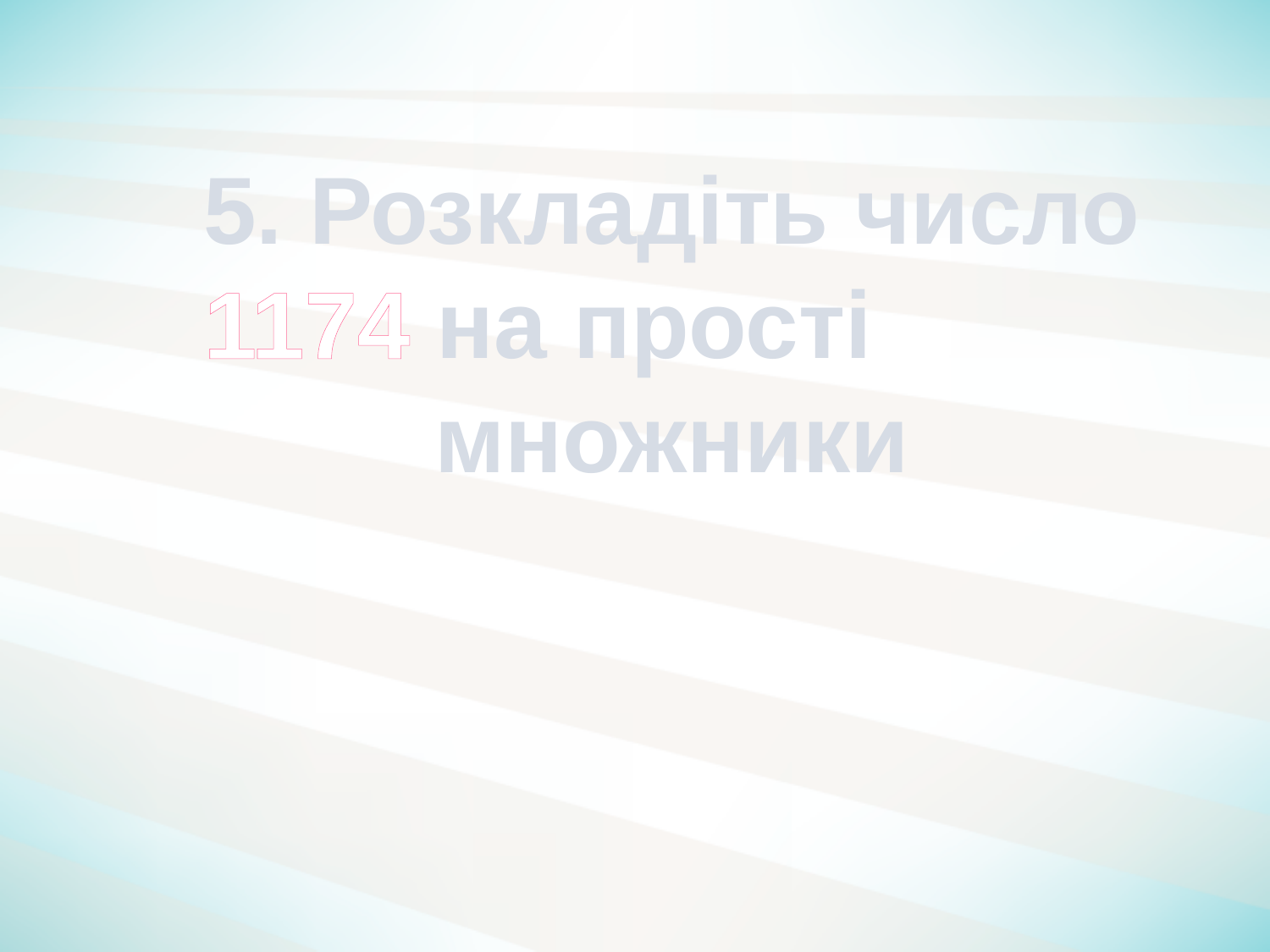

5. Розкладіть число
1174 на прості
множники